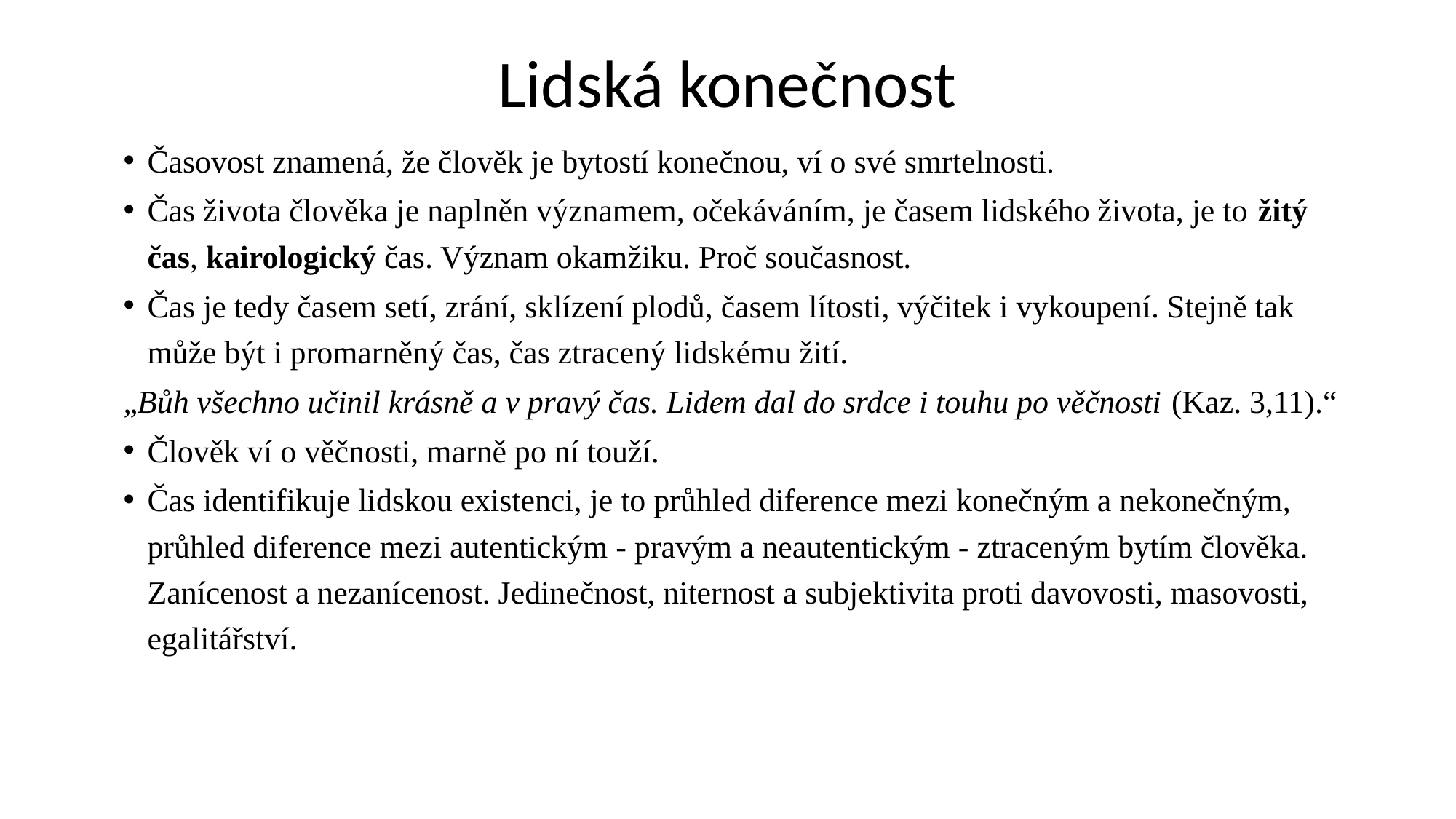

# Lidská konečnost
Časovost znamená, že člověk je bytostí konečnou, ví o své smrtelnosti.
Čas života člověka je naplněn významem, očekáváním, je časem lidského života, je to žitý čas, kairologický čas. Význam okamžiku. Proč současnost.
Čas je tedy časem setí, zrání, sklízení plodů, časem lítosti, výčitek i vykoupení. Stejně tak může být i promarněný čas, čas ztracený lidskému žití.
„Bůh všechno učinil krásně a v pravý čas. Lidem dal do srdce i touhu po věčnosti (Kaz. 3,11).“
Člověk ví o věčnosti, marně po ní touží.
Čas identifikuje lidskou existenci, je to průhled diference mezi konečným a nekonečným, průhled diference mezi autentickým - pravým a neautentickým - ztraceným bytím člověka. Zanícenost a nezanícenost. Jedinečnost, niternost a subjektivita proti davovosti, masovosti, egalitářství.